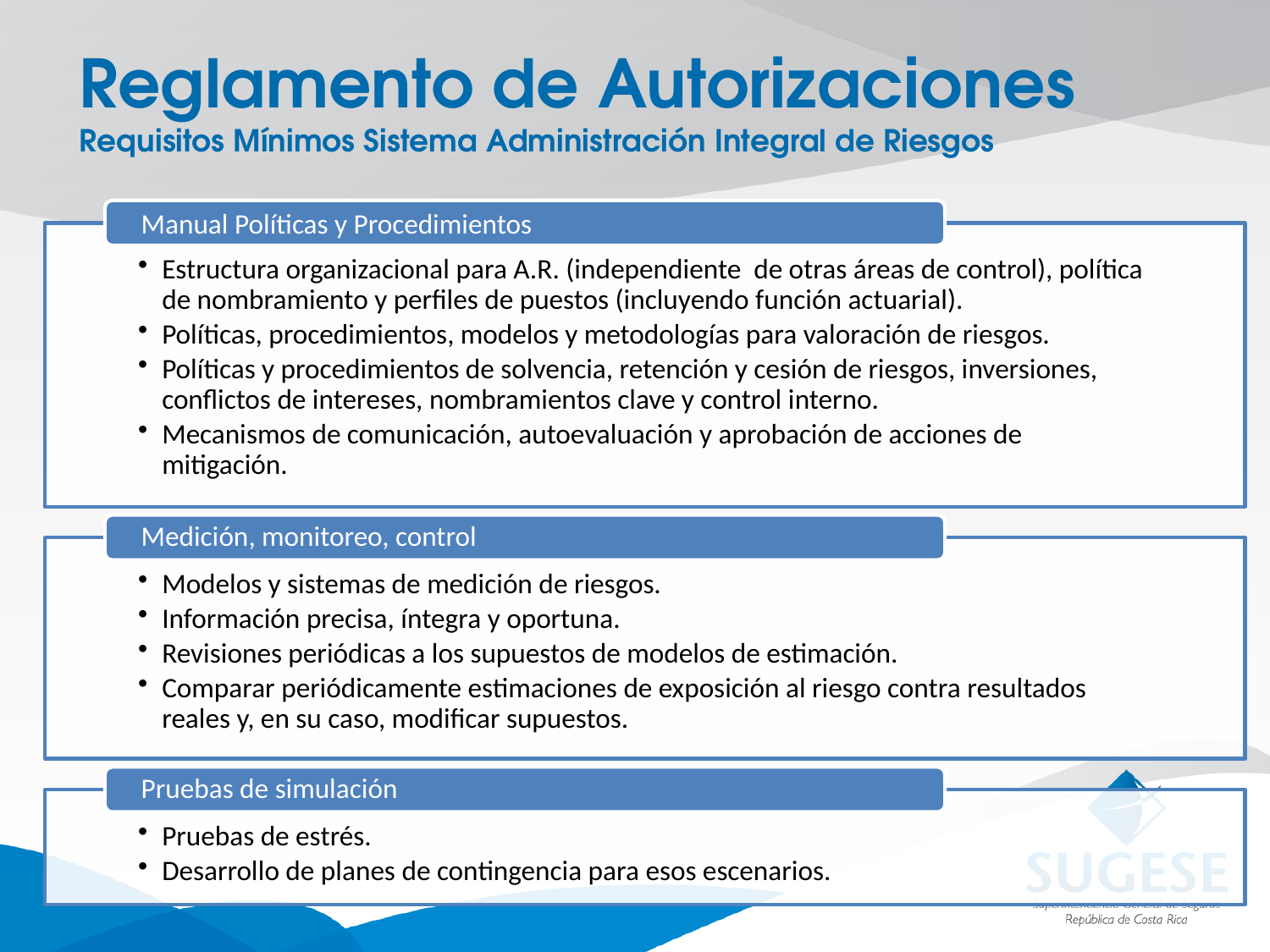

# Reglamento de Autorizaciones Requisitos Mínimos Sistema Administración Integral de Riesgos
Estructura organizacional para A.R. (independiente  de otras áreas de control), política de nombramiento y perfiles de puestos (incluyendo función actuarial).
Políticas, procedimientos, modelos y metodologías para valoración de riesgos.
Políticas y procedimientos de solvencia, retención y cesión de riesgos, inversiones, conflictos de intereses, nombramientos clave y control interno.
Mecanismos de comunicación, autoevaluación y aprobación de acciones de mitigación.
Manual Políticas y Procedimientos
Modelos y sistemas de medición de riesgos.
Información precisa, íntegra y oportuna.
Revisiones periódicas a los supuestos de modelos de estimación.
Comparar periódicamente estimaciones de exposición al riesgo contra resultados reales y, en su caso, modificar supuestos.
Medición, monitoreo, control
Pruebas de estrés.
Desarrollo de planes de contingencia para esos escenarios.
Pruebas de simulación